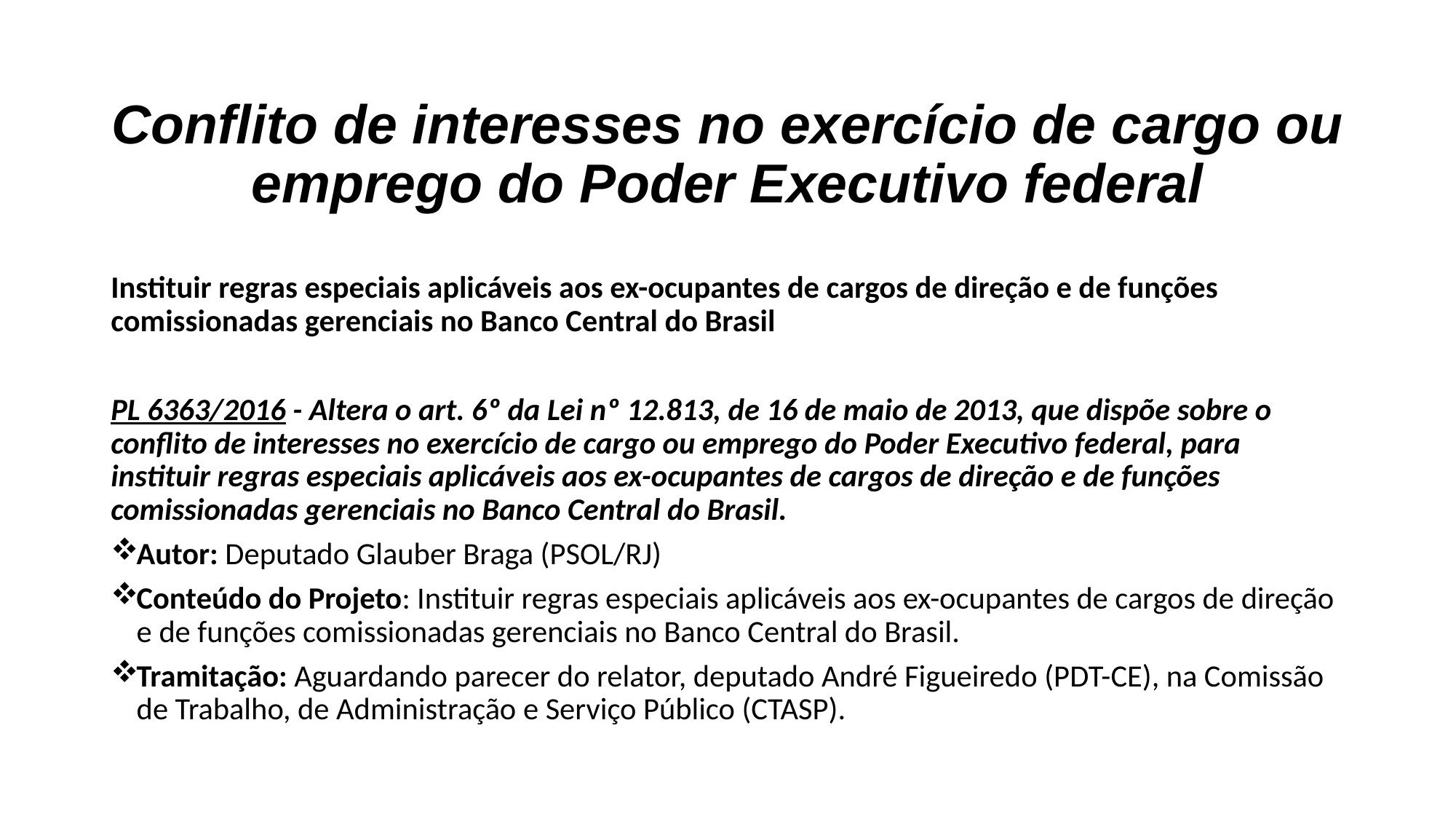

# Conflito de interesses no exercício de cargo ou emprego do Poder Executivo federal

Instituir regras especiais aplicáveis aos ex-ocupantes de cargos de direção e de funções comissionadas gerenciais no Banco Central do Brasil

PL 6363/2016 - Altera o art. 6º da Lei nº 12.813, de 16 de maio de 2013, que dispõe sobre o conflito de interesses no exercício de cargo ou emprego do Poder Executivo federal, para instituir regras especiais aplicáveis aos ex-ocupantes de cargos de direção e de funções comissionadas gerenciais no Banco Central do Brasil.
Autor: Deputado Glauber Braga (PSOL/RJ)
Conteúdo do Projeto: Instituir regras especiais aplicáveis aos ex-ocupantes de cargos de direção e de funções comissionadas gerenciais no Banco Central do Brasil.
Tramitação: Aguardando parecer do relator, deputado André Figueiredo (PDT-CE), na Comissão de Trabalho, de Administração e Serviço Público (CTASP).